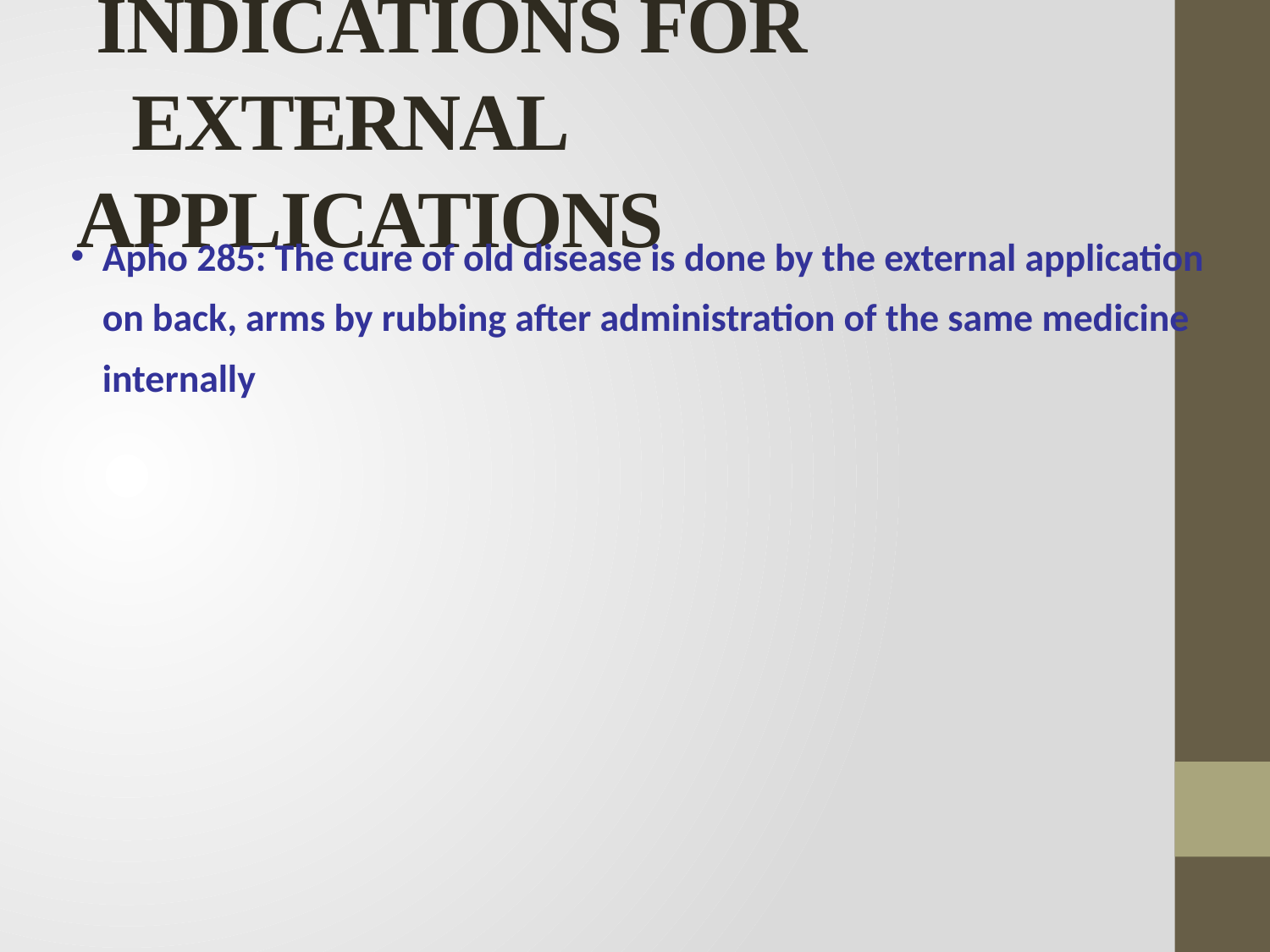

# INDICATIONS FOR EXTERNAL APPLICATIONS
Apho 285: The cure of old disease is done by the external application on back, arms by rubbing after administration of the same medicine internally